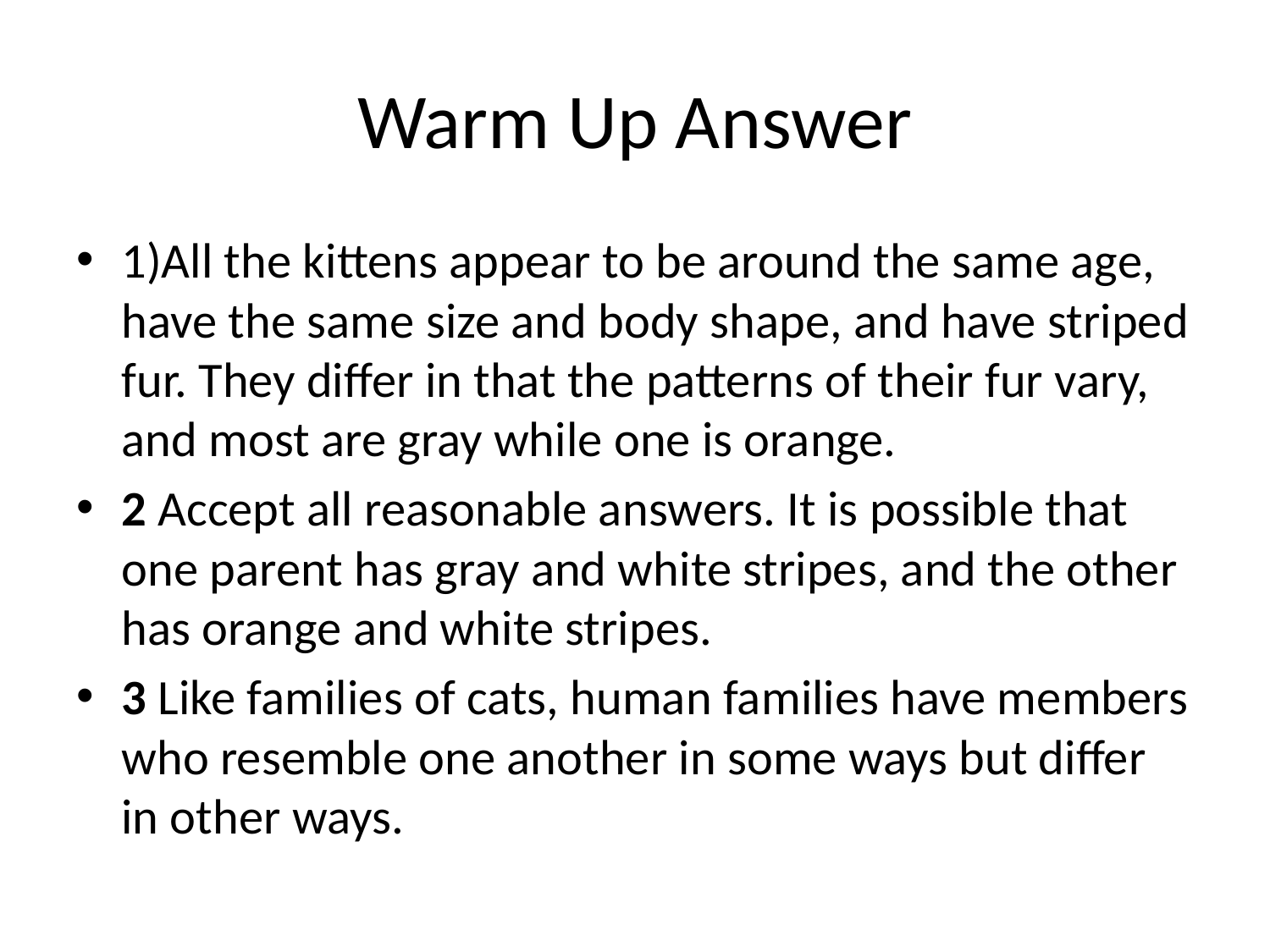

# Warm Up Answer
1)All the kittens appear to be around the same age, have the same size and body shape, and have striped fur. They differ in that the patterns of their fur vary, and most are gray while one is orange.
2 Accept all reasonable answers. It is possible that one parent has gray and white stripes, and the other has orange and white stripes.
3 Like families of cats, human families have members who resemble one another in some ways but differ in other ways.